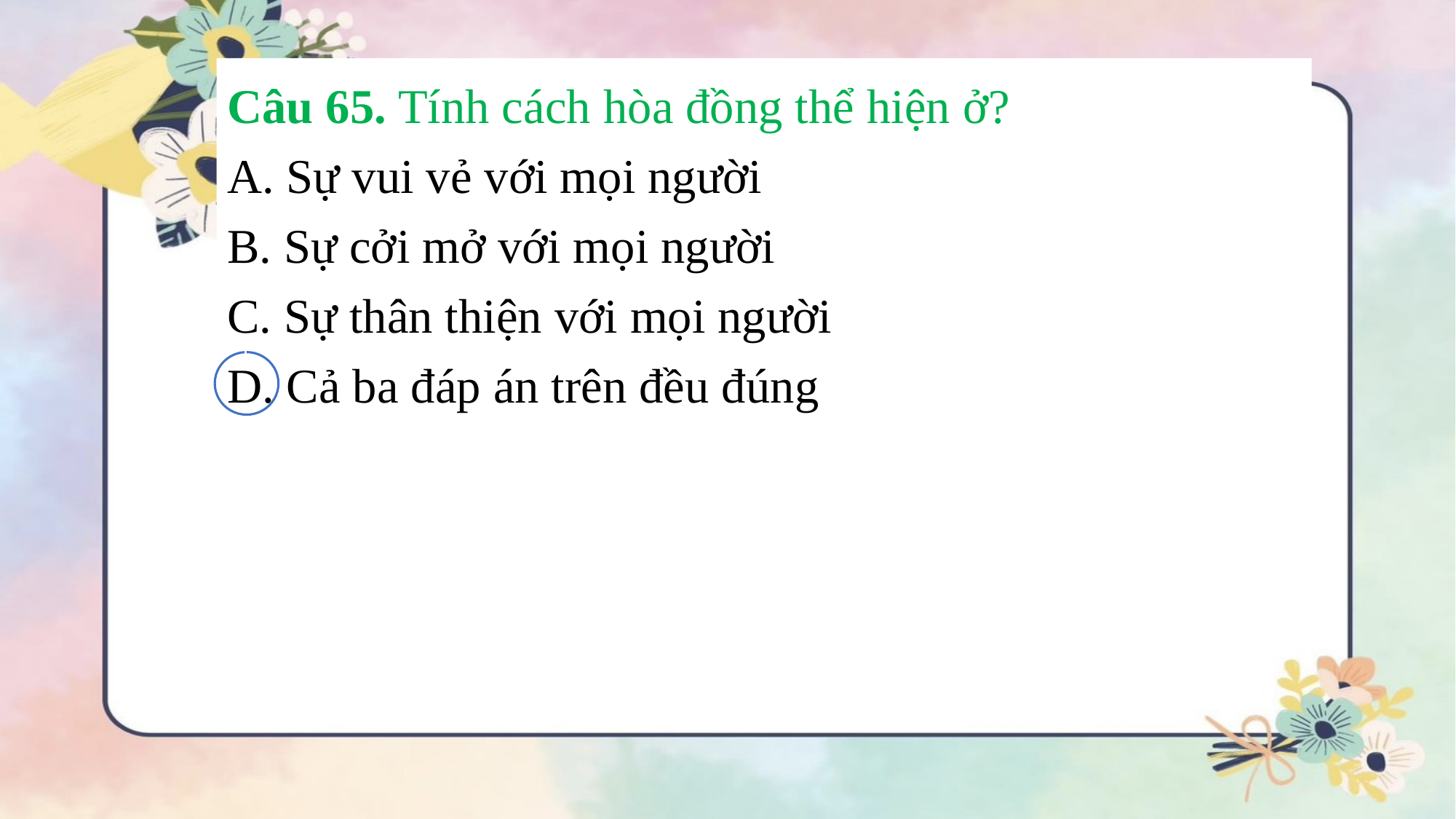

Câu 65. Tính cách hòa đồng thể hiện ở?
A. Sự vui vẻ với mọi người
B. Sự cởi mở với mọi người
C. Sự thân thiện với mọi người
D. Cả ba đáp án trên đều đúng